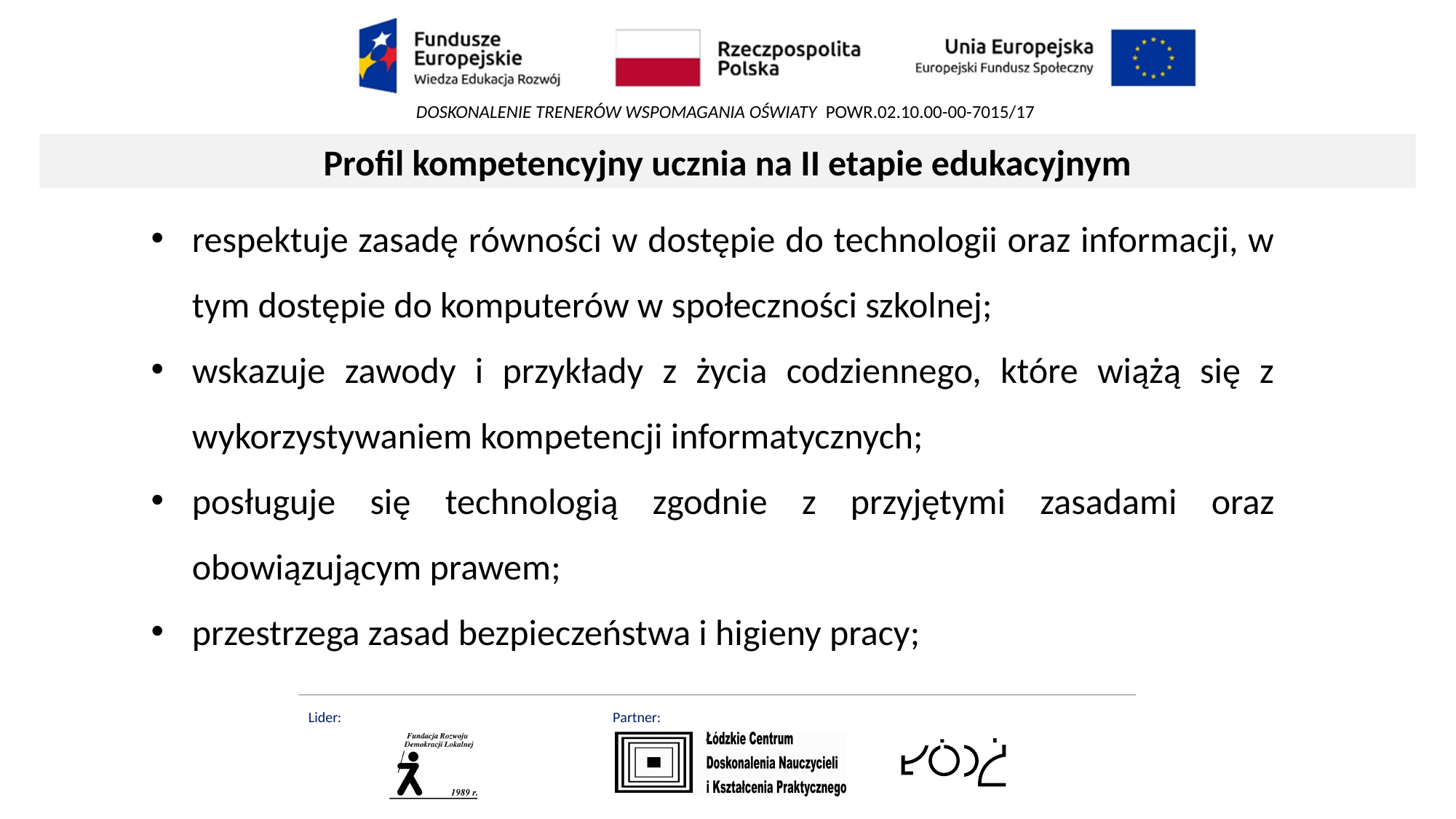

Profil kompetencyjny ucznia na II etapie edukacyjnym
respektuje zasadę równości w dostępie do technologii oraz informacji, w tym dostępie do komputerów w społeczności szkolnej;
wskazuje zawody i przykłady z życia codziennego, które wiążą się z wykorzystywaniem kompetencji informatycznych;
posługuje się technologią zgodnie z przyjętymi zasadami oraz obowiązującym prawem;
przestrzega zasad bezpieczeństwa i higieny pracy;